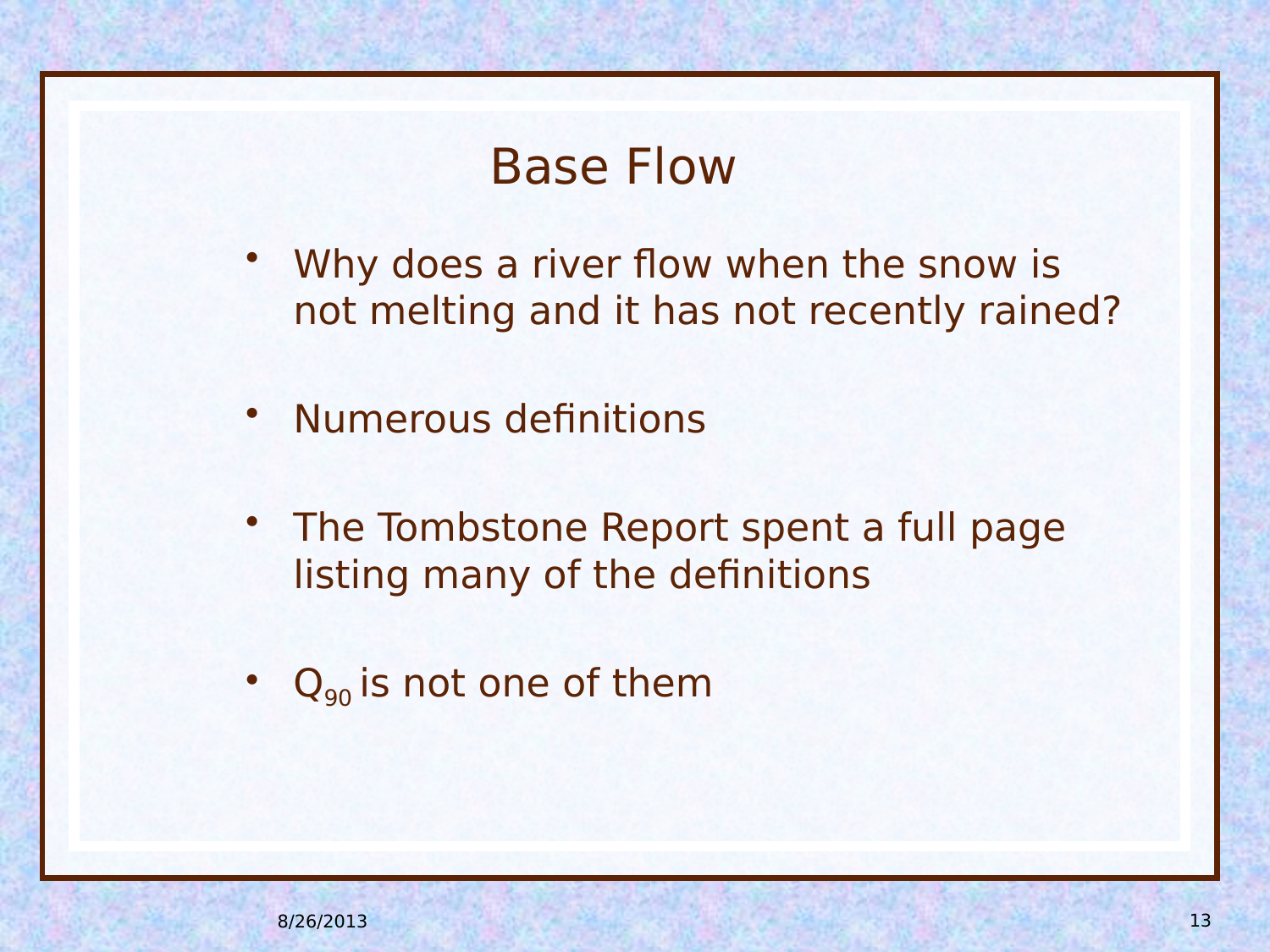

# Base Flow
Why does a river flow when the snow is not melting and it has not recently rained?

Numerous definitions

The Tombstone Report spent a full page listing many of the definitions

Q90 is not one of them

8/26/2013
13